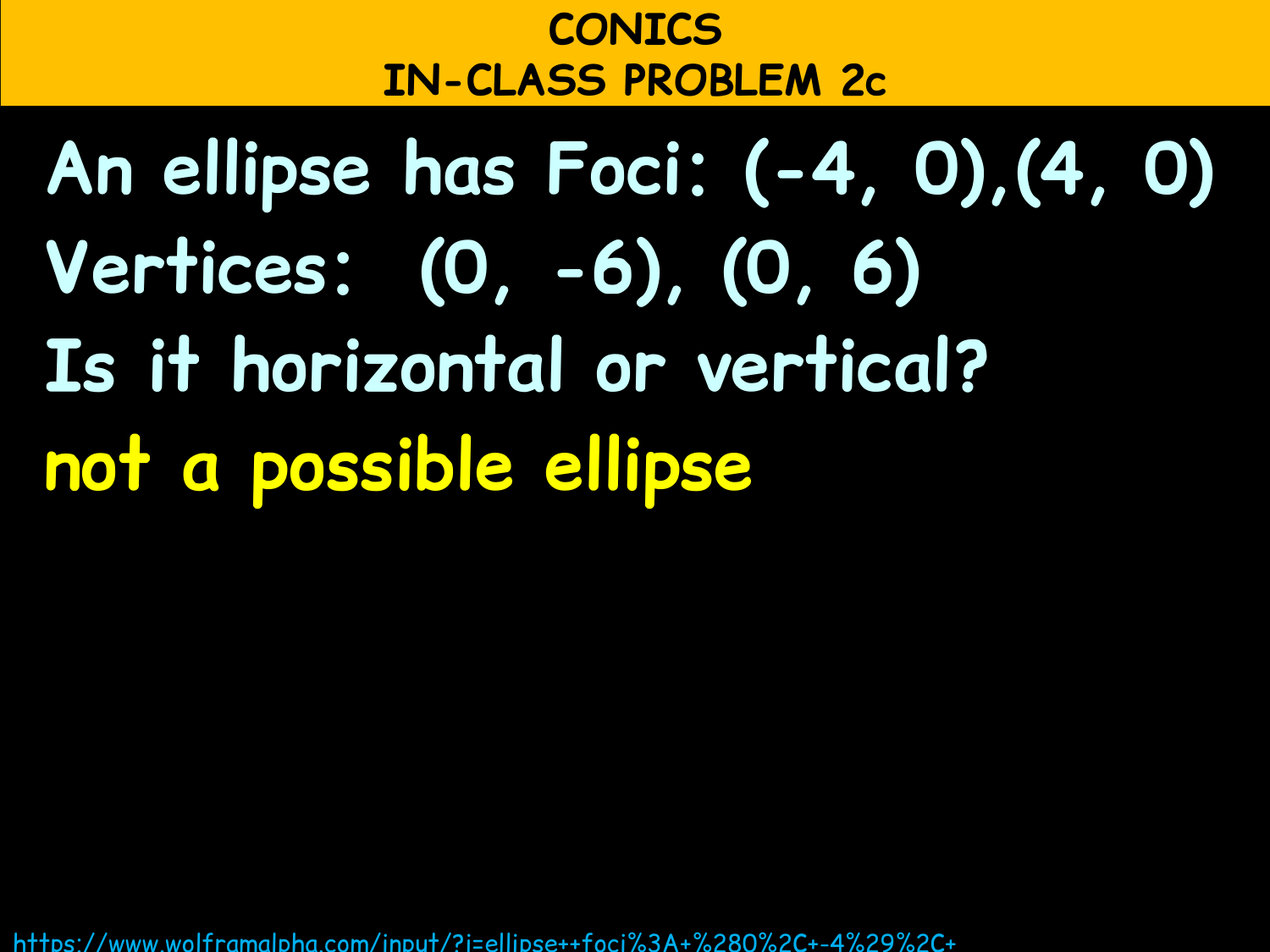

CONICS
IN-CLASS PROBLEM 2c
An ellipse has Foci: (-4, 0),(4, 0)
Vertices:  (0, -6), (0, 6)
Is it horizontal or vertical?
not a possible ellipse

https://www.wolframalpha.com/input/?i=ellipse++foci%3A+%280%2C+-4%29%2C+%280%2C+4%29+and+vertices%3A++%280%2C+-6%29%2C+%280%2C+6%29